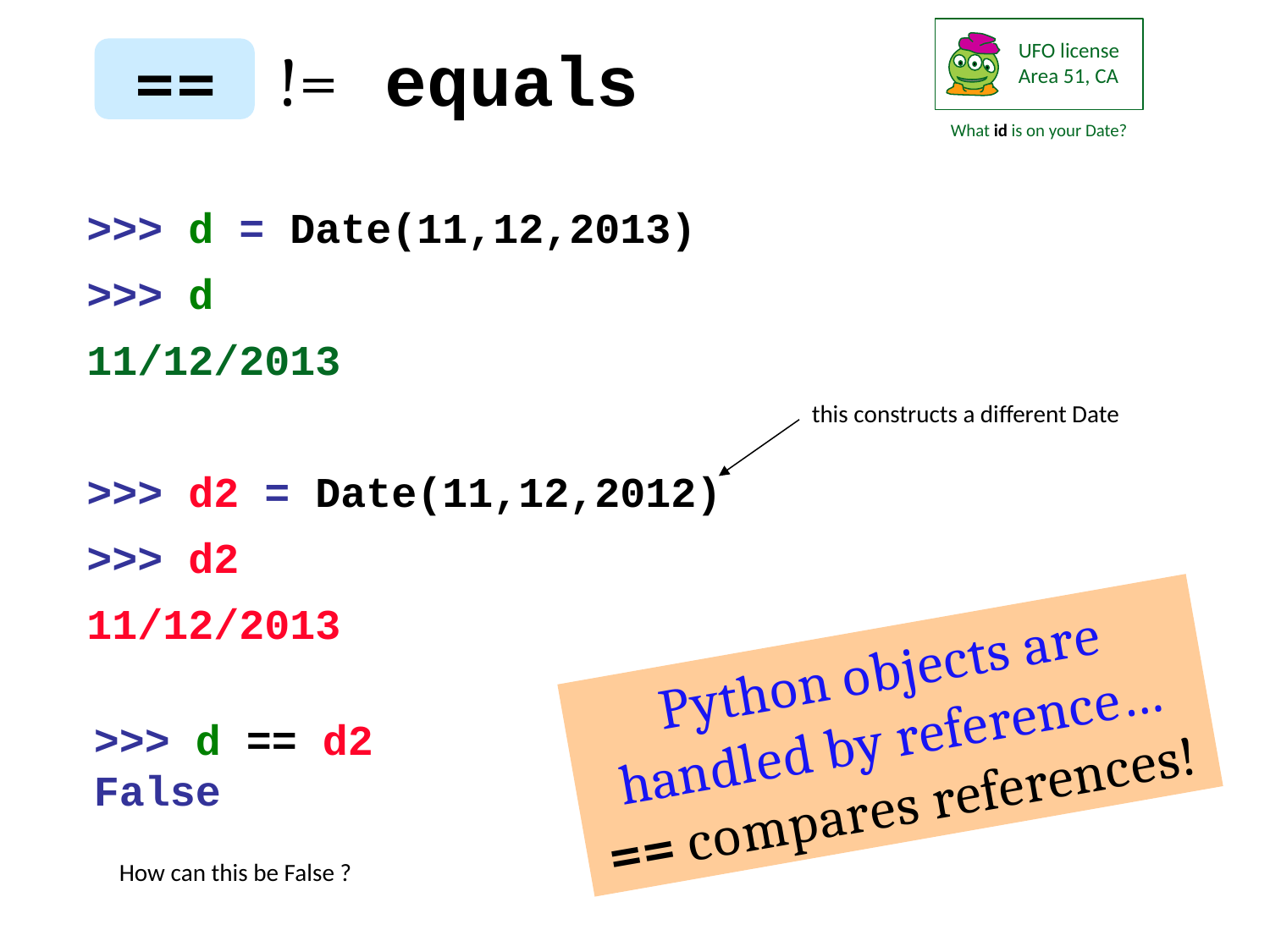

==    !=   equals
UFO license
Area 51, CA

What id is on your Date?
>>> d = Date(11,12,2013)
>>> d
11/12/2013

>>> d2 = Date(11,12,2012)
>>> d2
11/12/2013
this constructs a different Date

Python objects are handled by reference…
== compares references!
>>> d == d2
False
How can this be False ?